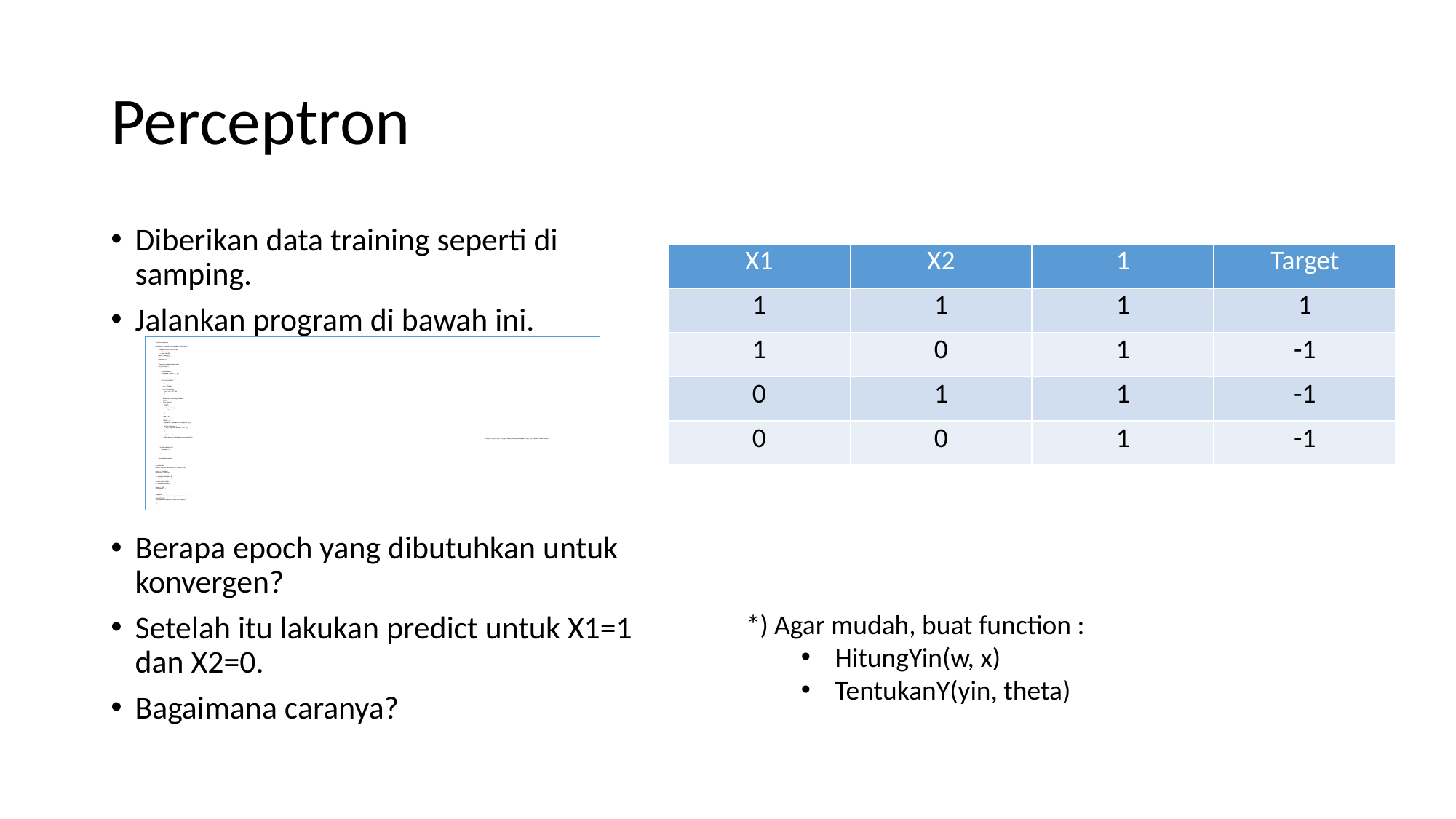

# Perceptron
Diberikan data training seperti di samping.
Jalankan program di bawah ini.

Berapa epoch yang dibutuhkan untuk konvergen?
Setelah itu lakukan predict untuk X1=1 dan X2=0.
Bagaimana caranya?
| X1 | X2 | 1 | Target |
| --- | --- | --- | --- |
| 1 | 1 | 1 | 1 |
| 1 | 0 | 1 | -1 |
| 0 | 1 | 1 | -1 |
| 0 | 0 | 1 | -1 |
# uji coba perceptron

perceptron <- function(x, t, learningRate, niter, theta) {

        # initialize weight vector and bias
        # w1 w2 ... wn b
        w <- rep(0, dim(x)[2])
        idxBias <- dim(x)[2]
        nKolomX <- dim(x)[2] -1
        konvergen <- 0

        # loop over number of epochs niter
        for (jj in 1:niter) {

                cekPerubahan <- 0
                print(sprintf ("Epoch : %i", jj ))

                # loop through training data set
                for (ii in 1:length(t)) {

                    # hitung yin
                    yin <- w[idxBias]

                    for (i in 1:nKolomX)  {
                         yin <- yin + w[i] * x[ii, i]
                         }

                    # tentukan y, sesuai fungsi aktivasi
                     y <- 0
                     if(yin > theta) {
                         y <- 1
                        } else {
                            if (yin < theta) {
                               y <- -1
                              }
                        }

                     wold <- w;
                     # update w dan b
                     if (t[ii] != y) {
                        w[idxBias] <-  w[idxBias] + learningRate * t[ii]

                        for (i in 1:nKolomX)  {
                            w[i] <- w[i] + learningRate * t[ii] * x[ii,i]
                            }
                        }

                      wdiff <- w - wold
                      cekPerubahan <- cekPerubahan + sum(abs(wdiff))
			    print (c(x[ii,1], x[ii,2], x[ii,3], yin, y, t[ii], wdiff[1], wdiff[2], wdiff[idxBias],  w[1], w[2], w[idxBias], cekPerubahan))

                }

            if (cekPerubahan==0) {
                konvergen <- jj
                break
                }
        }

        return(c(konvergen, w))
}

#read the data
datax <- read.csv("perceptron2.csv", header=TRUE)

ukuran <- dim(datax)
ikolomClass <- ukuran[2]

x <- datax[, 1:(ikolomClass-1)]
names(x) <- tolower(names(x))

# create species labels
t <- datax[, ikolomClass]

nEpoch <- 100
learningRate <- 1
thetax <- 0

# compute
iHasil <- perceptron(x, t, learningRate, nEpoch, thetax)
if (iHasil[1] !=0) {
   print(sprintf ("Konvergen di epoch %d", iHasil[1]))

   }
*) Agar mudah, buat function :
HitungYin(w, x)
TentukanY(yin, theta)